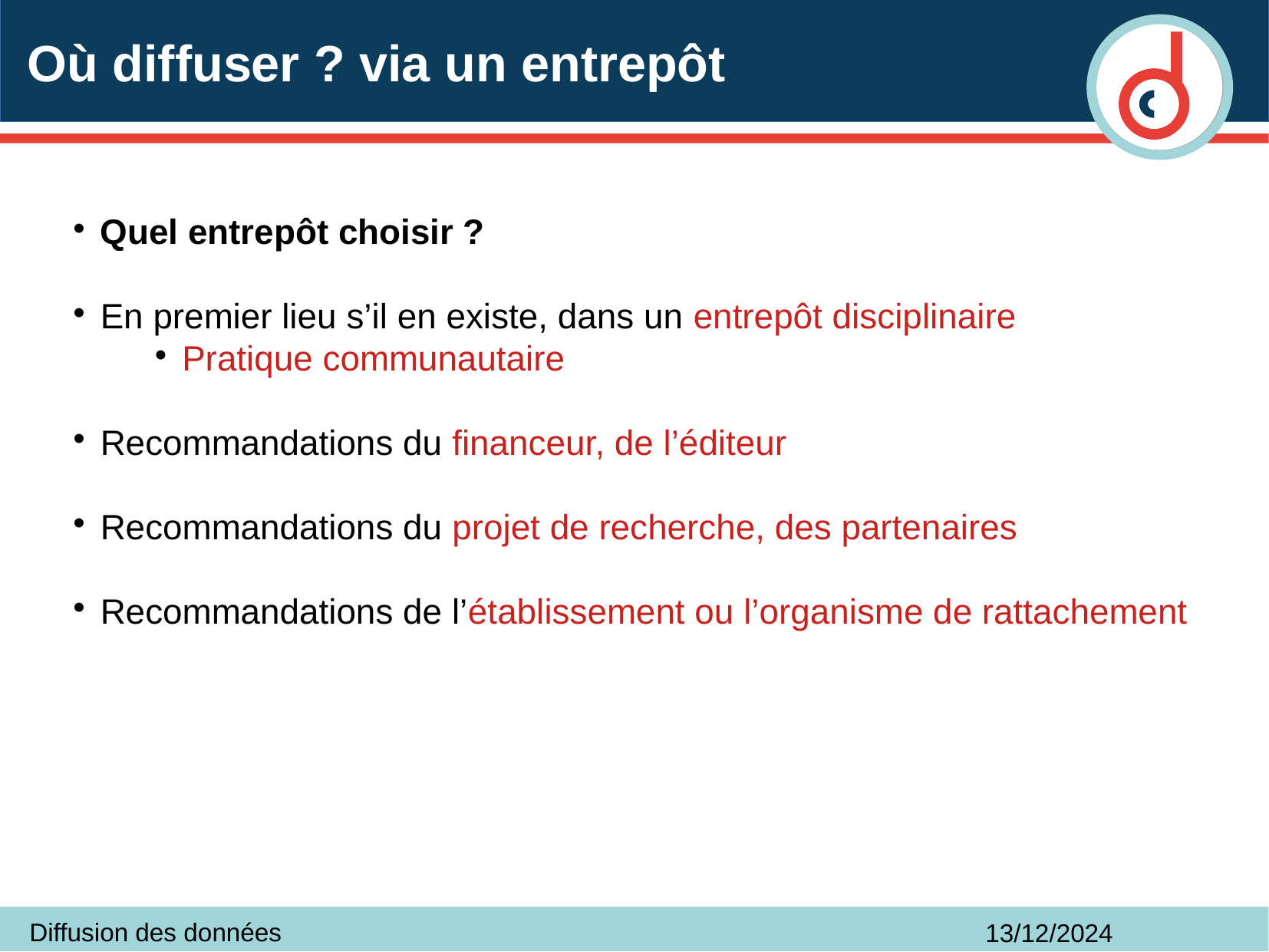

# Où diffuser ? via un entrepôt
Quel entrepôt choisir ?

En premier lieu s’il en existe, dans un entrepôt disciplinaire
Pratique communautaire
Recommandations du financeur, de l’éditeur
Recommandations du projet de recherche, des partenaires
Recommandations de l’établissement ou l’organisme de rattachement
Diffusion des données
13/12/2024